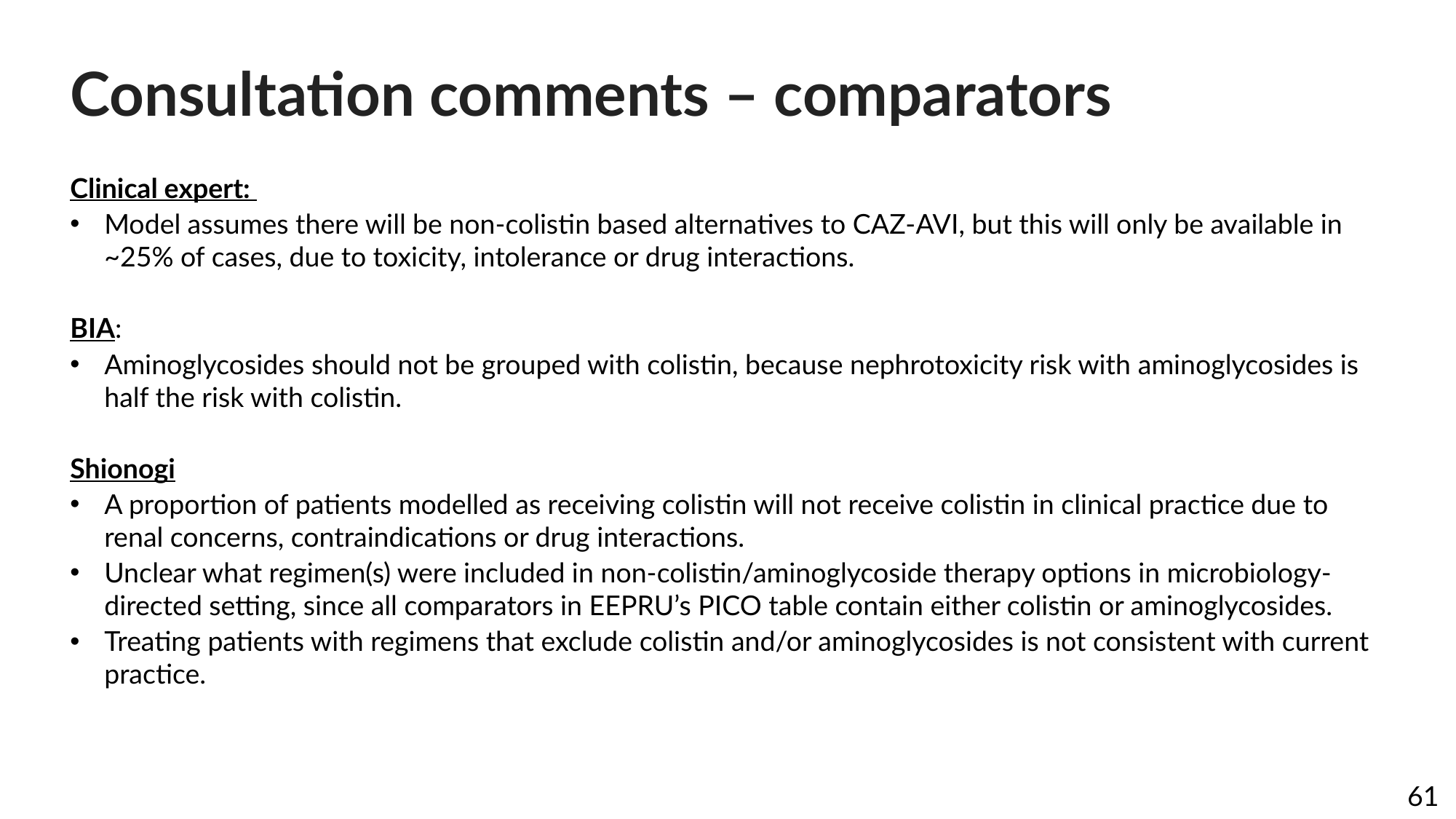

# Consultation comments – comparators
Clinical expert:
Model assumes there will be non-colistin based alternatives to CAZ-AVI, but this will only be available in ~25% of cases, due to toxicity, intolerance or drug interactions.

BIA:
Aminoglycosides should not be grouped with colistin, because nephrotoxicity risk with aminoglycosides is half the risk with colistin.

Shionogi
A proportion of patients modelled as receiving colistin will not receive colistin in clinical practice due to renal concerns, contraindications or drug interactions.
Unclear what regimen(s) were included in non-colistin/aminoglycoside therapy options in microbiology-directed setting, since all comparators in EEPRU’s PICO table contain either colistin or aminoglycosides.
Treating patients with regimens that exclude colistin and/or aminoglycosides is not consistent with current practice.